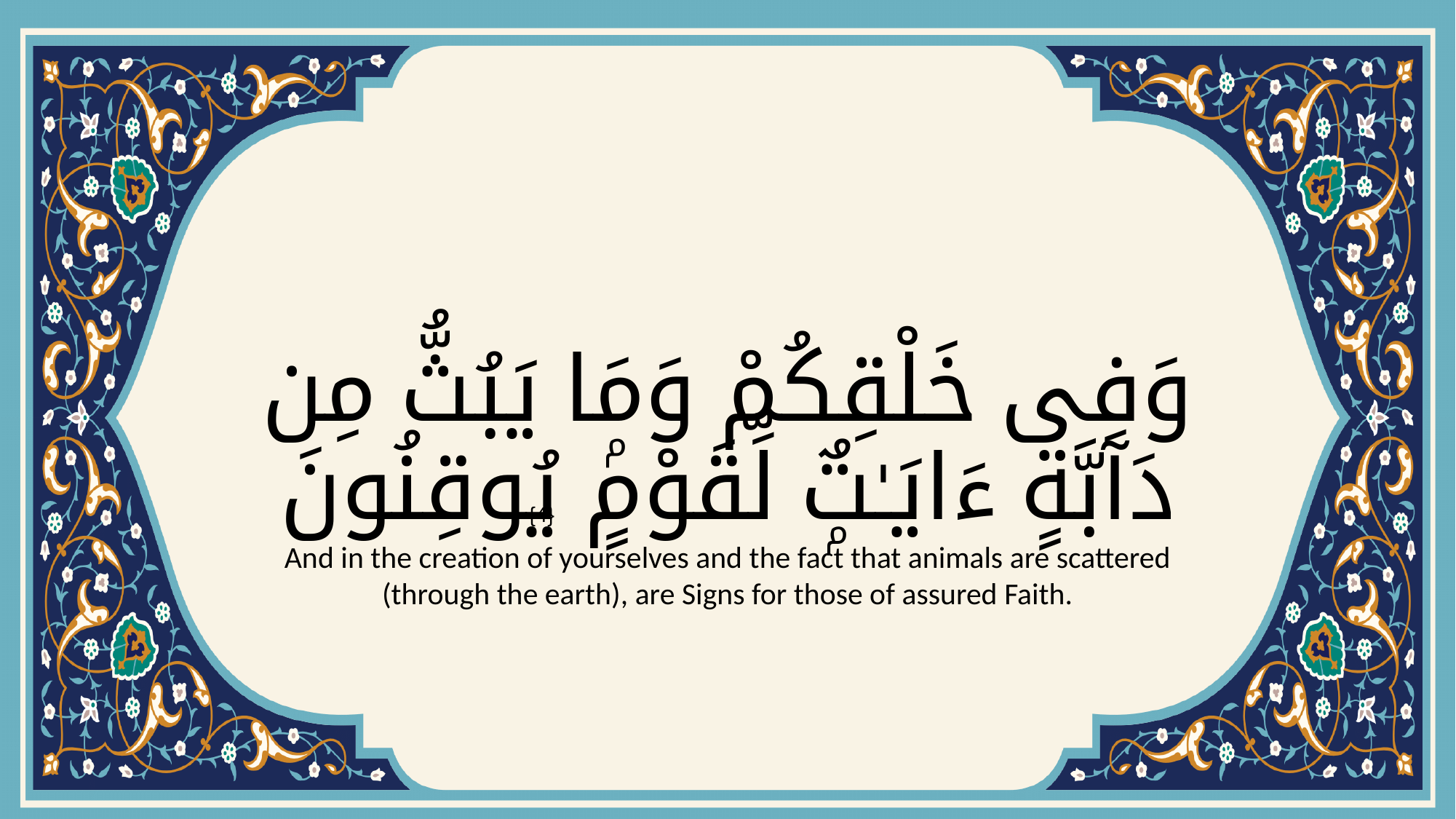

# وَفِى خَلْقِكُمْ وَمَا يَبُثُّ مِن دَآبَّةٍ ءَايَـٰتٌۭ لِّقَوْمٍۢ يُوقِنُونَ
{4}
And in the creation of yourselves and the fact that animals are scattered (through the earth), are Signs for those of assured Faith.